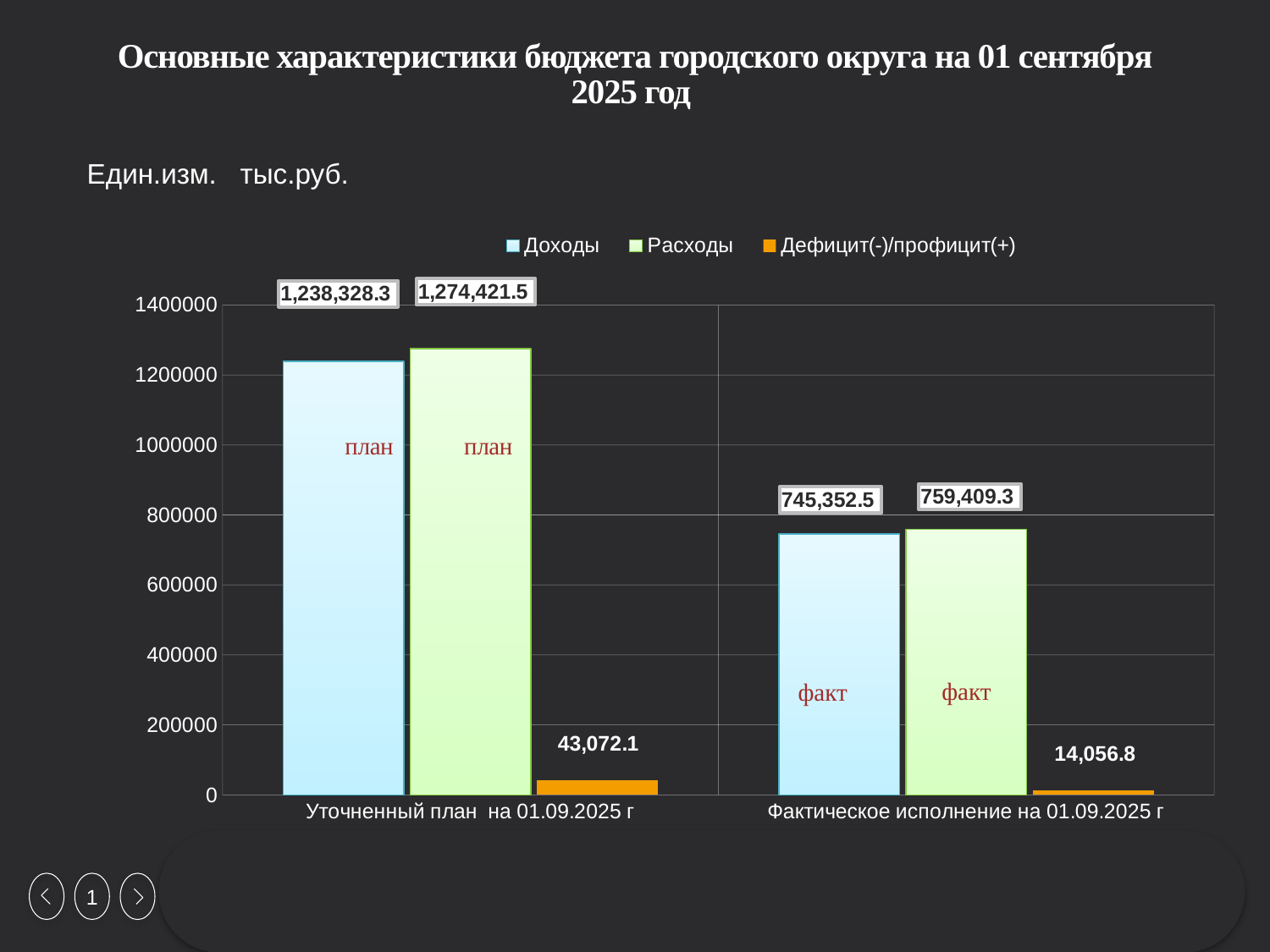

# Основные характеристики бюджета городского округа на 01 сентября 2025 год
Един.изм.   тыс.руб.

### Chart

| Category | Доходы | Расходы | Дефицит(-)/профицит(+) |
|---|---|---|---|
| Уточненный план  на 01.09.2025 г | 1238328.3 | 1274421.5 | 43072.1 |
| Фактическое исполнение на 01.09.2025 г | 745352.5 | 759409.3 | 14056.800000000047 |
факт
факт